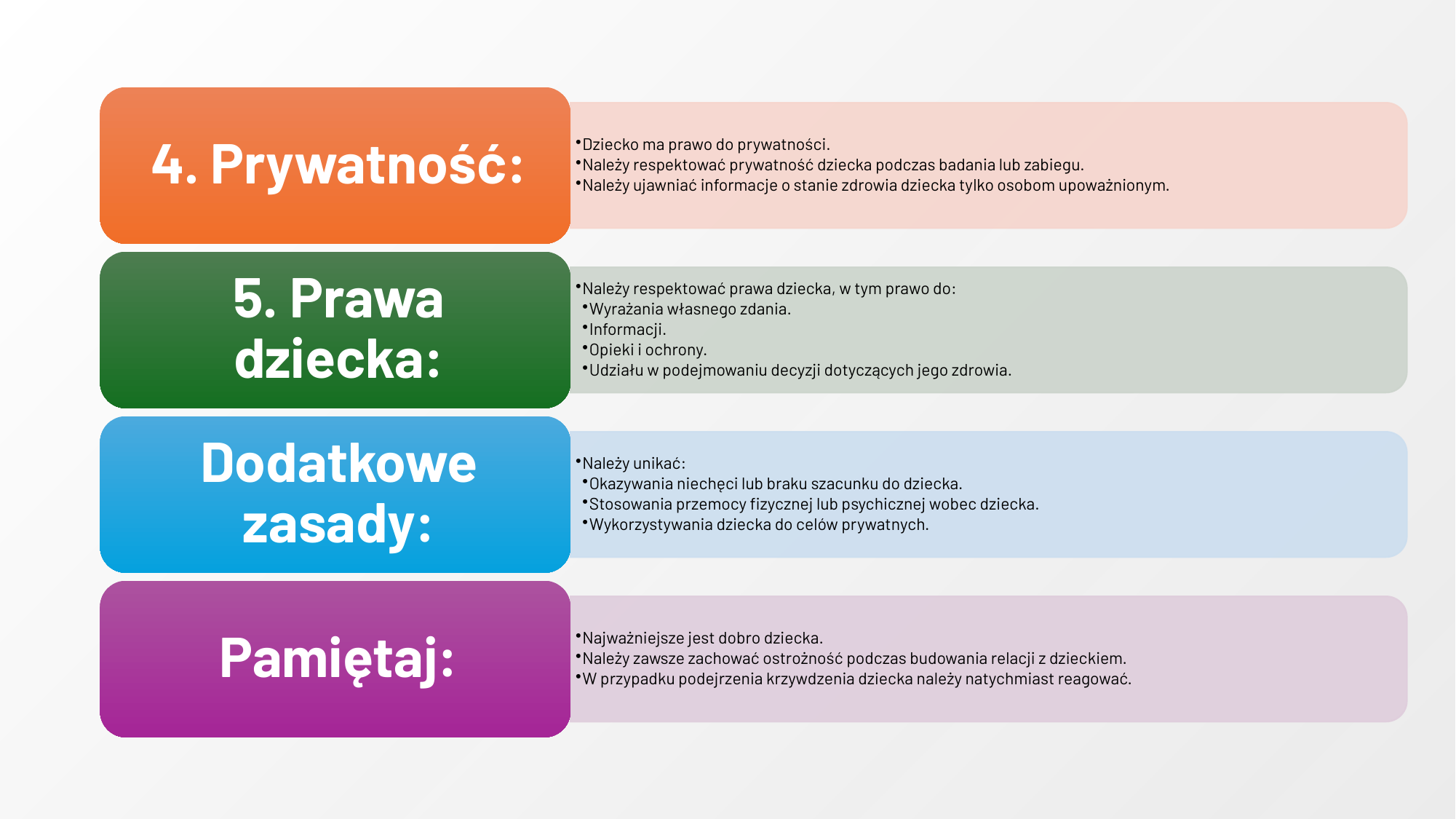

Dziecko ma prawo do prywatności.
Należy respektować prywatność dziecka podczas badania lub zabiegu.
Należy ujawniać informacje o stanie zdrowia dziecka tylko osobom upoważnionym.
4. Prywatność:
Należy respektować prawa dziecka, w tym prawo do:
Wyrażania własnego zdania.
Informacji.
Opieki i ochrony.
Udziału w podejmowaniu decyzji dotyczących jego zdrowia.
5. Prawa dziecka:
Należy unikać:
Okazywania niechęci lub braku szacunku do dziecka.
Stosowania przemocy fizycznej lub psychicznej wobec dziecka.
Wykorzystywania dziecka do celów prywatnych.
Dodatkowe zasady:
Najważniejsze jest dobro dziecka.
Należy zawsze zachować ostrożność podczas budowania relacji z dzieckiem.
W przypadku podejrzenia krzywdzenia dziecka należy natychmiast reagować.
Pamiętaj: